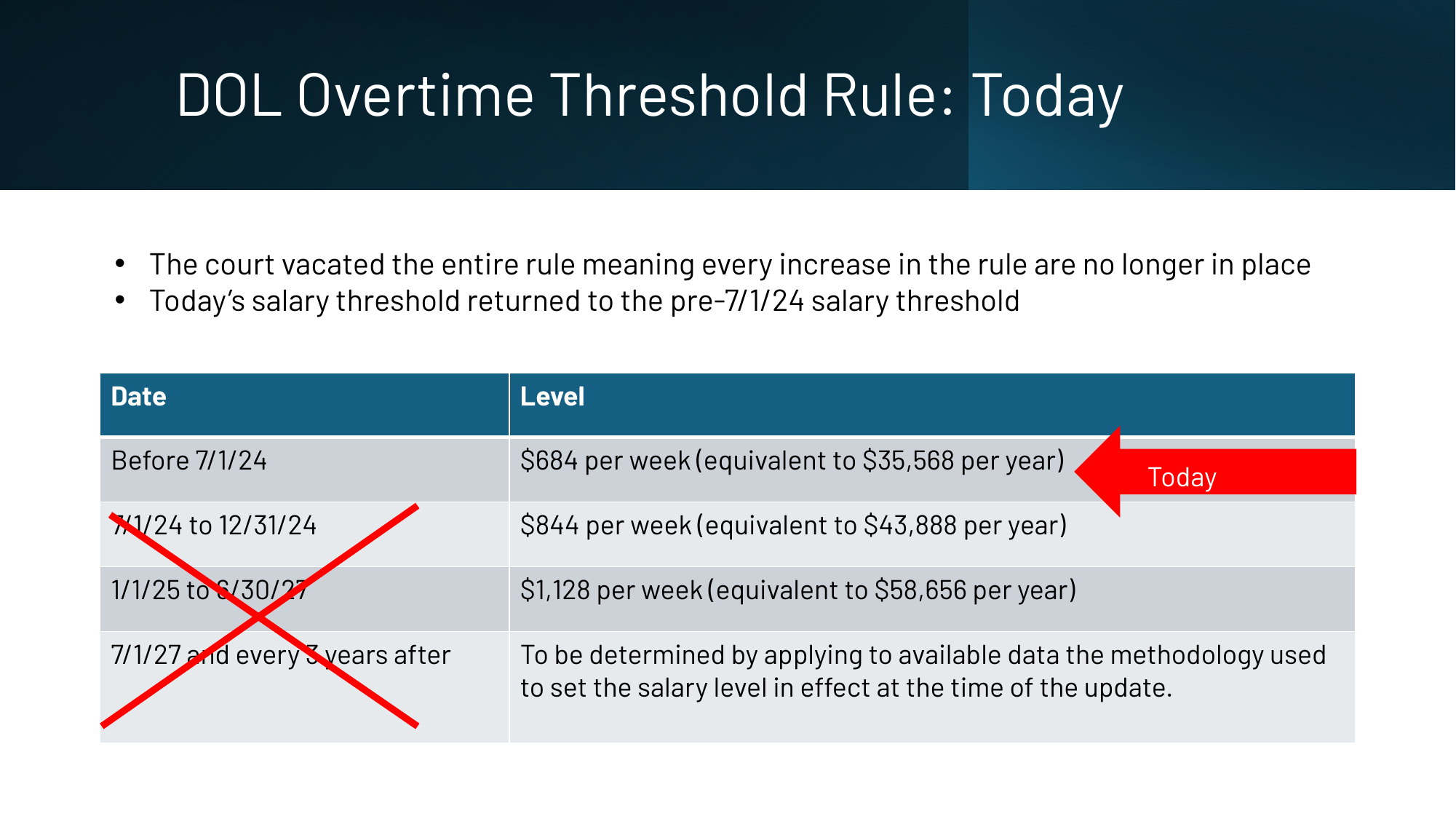

# DOL Overtime Threshold Rule: Today
The court vacated the entire rule meaning every increase in the rule are no longer in place
Today’s salary threshold returned to the pre-7/1/24 salary threshold
| Date | Level |
| --- | --- |
| Before 7/1/24 | $684 per week (equivalent to $35,568 per year) |
| 7/1/24 to 12/31/24 | $844 per week (equivalent to $43,888 per year) |
| 1/1/25 to 6/30/27 | $1,128 per week (equivalent to $58,656 per year) |
| 7/1/27 and every 3 years after | To be determined by applying to available data the methodology used to set the salary level in effect at the time of the update. |

Today